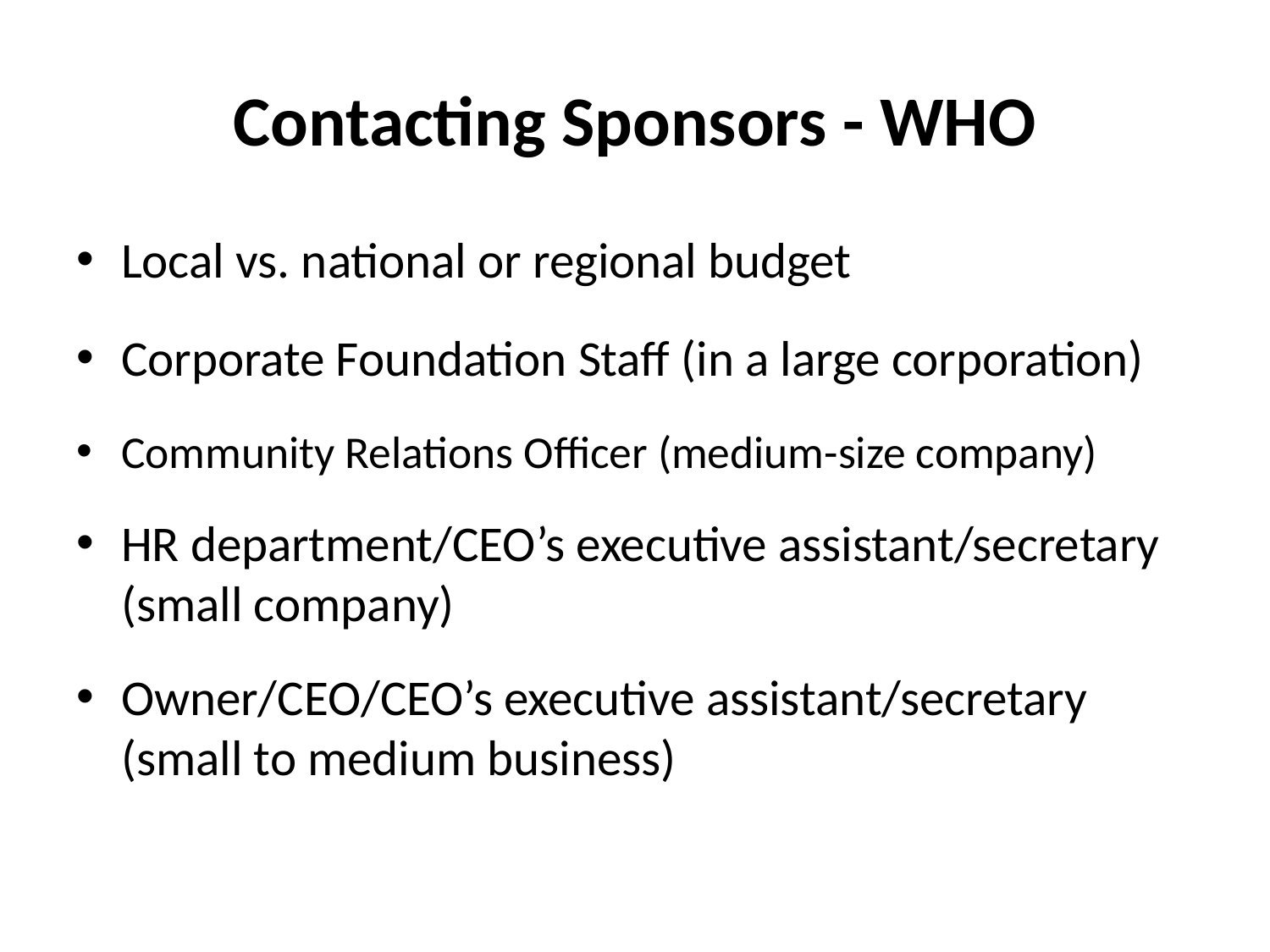

# Contacting Sponsors - WHO
Local vs. national or regional budget

Corporate Foundation Staff (in a large corporation)

Community Relations Officer (medium-size company)

HR department/CEO’s executive assistant/secretary (small company)

Owner/CEO/CEO’s executive assistant/secretary (small to medium business)